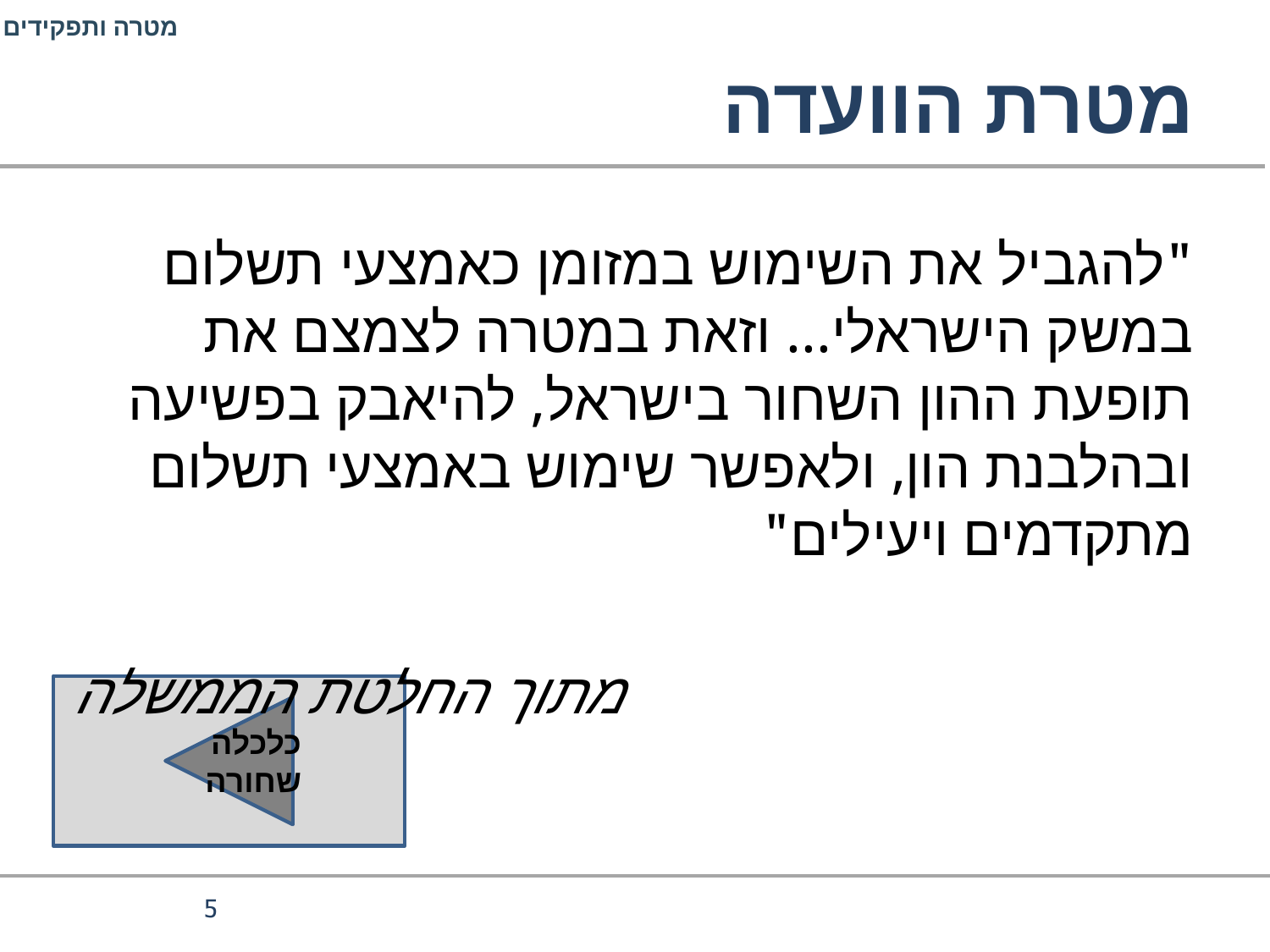

מטרה ותפקידים
# מטרת הוועדה
"להגביל את השימוש במזומן כאמצעי תשלום במשק הישראלי... וזאת במטרה לצמצם את תופעת ההון השחור בישראל, להיאבק בפשיעה ובהלבנת הון, ולאפשר שימוש באמצעי תשלום מתקדמים ויעילים"

מתוך החלטת הממשלה

כלכלה שחורה
5